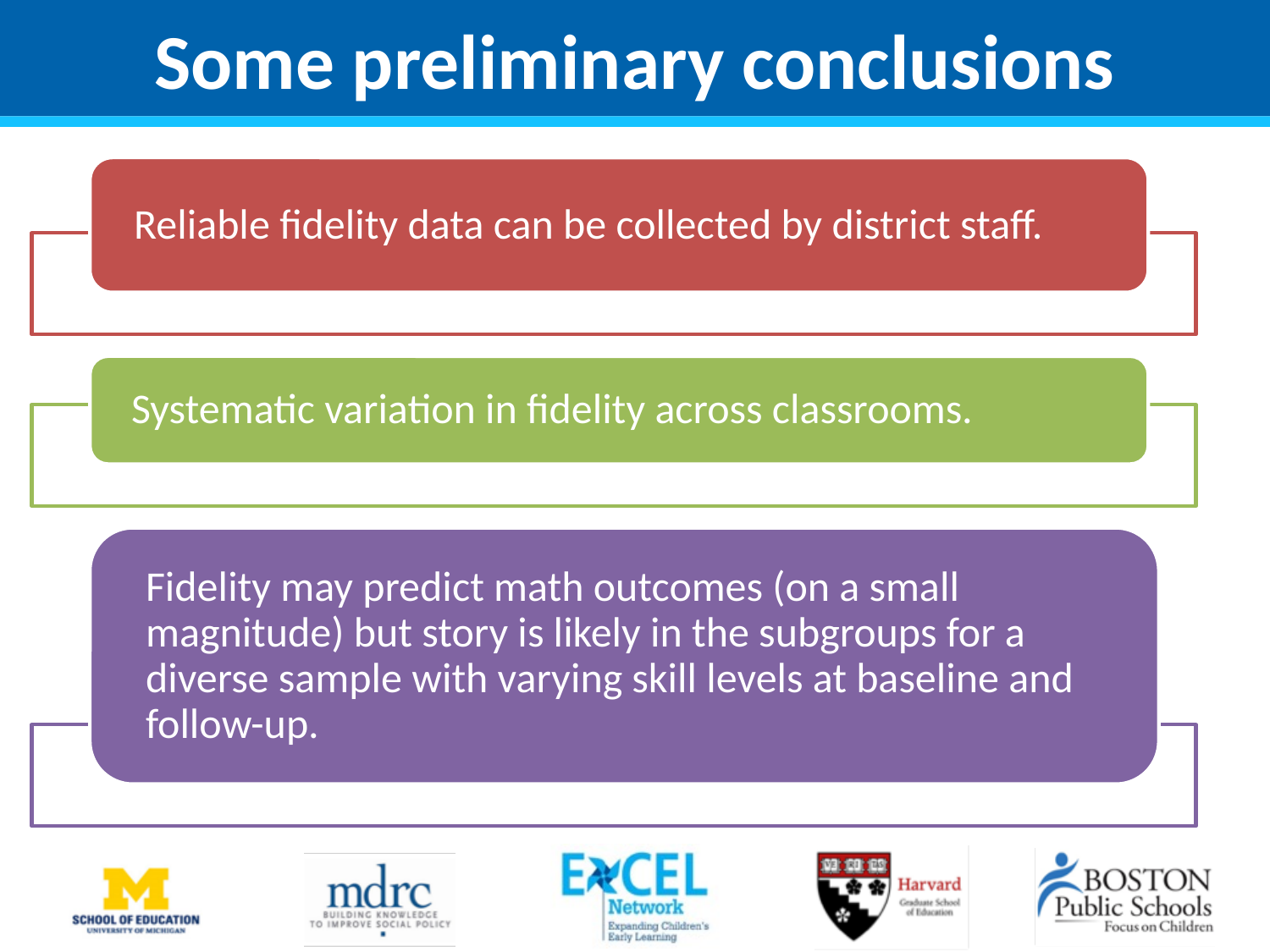

# Some preliminary conclusions
Reliable fidelity data can be collected by district staff.
Systematic variation in fidelity across classrooms.
Fidelity may predict math outcomes (on a small magnitude) but story is likely in the subgroups for a diverse sample with varying skill levels at baseline and follow-up.